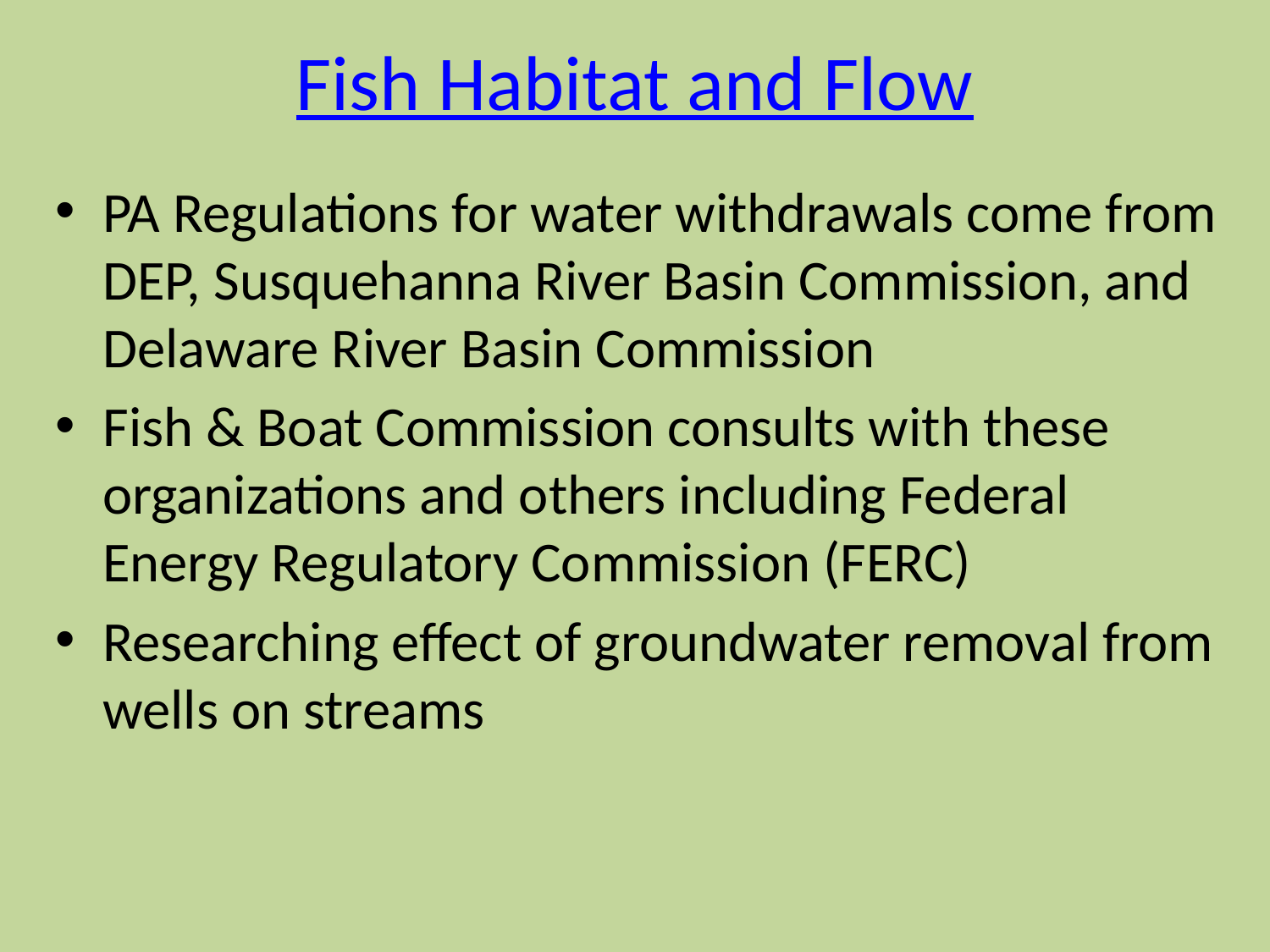

# Fish Habitat and Flow
PA Regulations for water withdrawals come from DEP, Susquehanna River Basin Commission, and Delaware River Basin Commission
Fish & Boat Commission consults with these organizations and others including Federal Energy Regulatory Commission (FERC)
Researching effect of groundwater removal from wells on streams